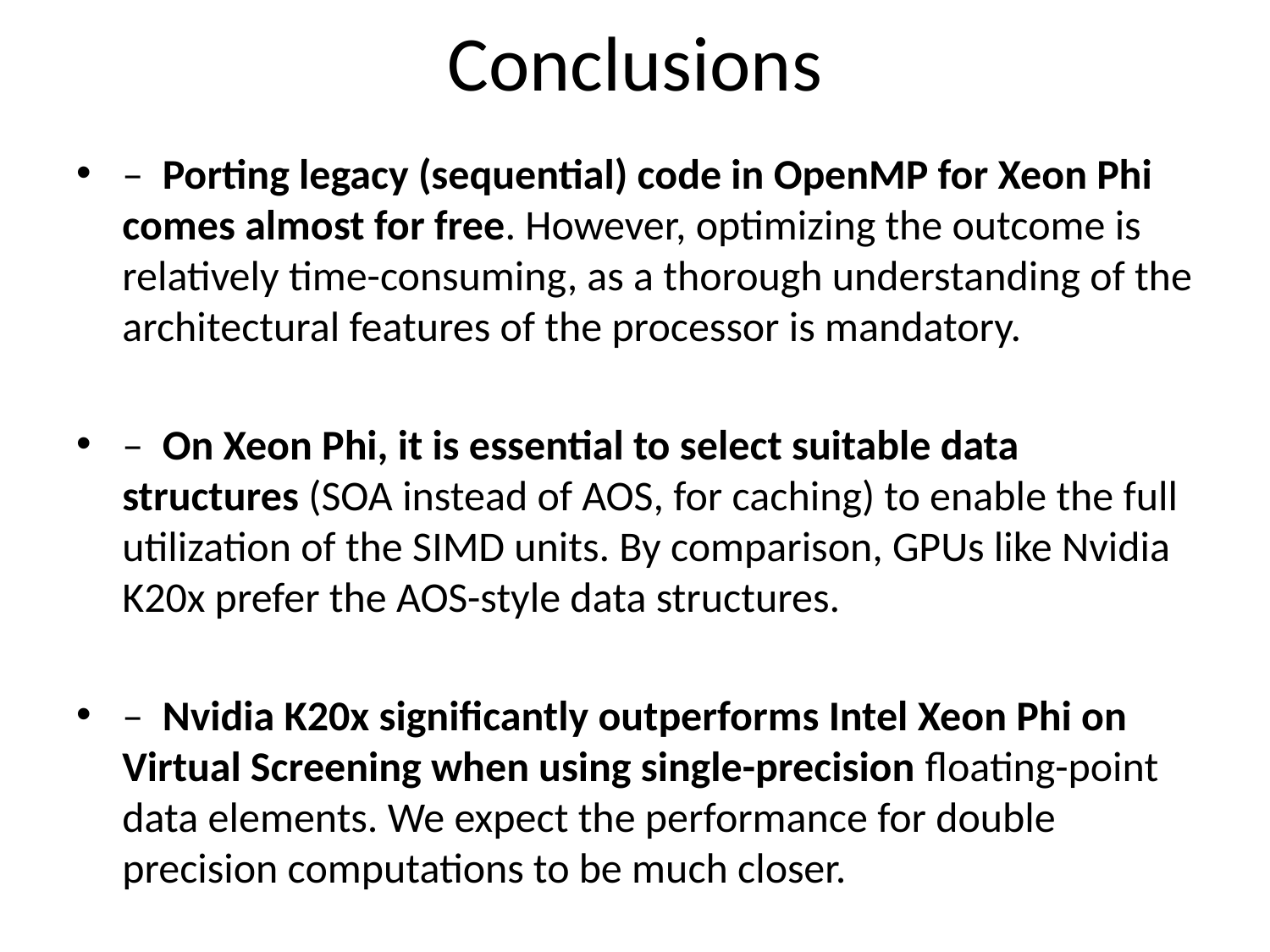

# Conclusions
–  Porting legacy (sequential) code in OpenMP for Xeon Phi comes almost for free. However, optimizing the outcome is relatively time-consuming, as a thorough understanding of the architectural features of the processor is mandatory.

–  On Xeon Phi, it is essential to select suitable data structures (SOA instead of AOS, for caching) to enable the full utilization of the SIMD units. By comparison, GPUs like Nvidia K20x prefer the AOS-style data structures.

–  Nvidia K20x significantly outperforms Intel Xeon Phi on Virtual Screening when using single-precision floating-point data elements. We expect the performance for double precision computations to be much closer.